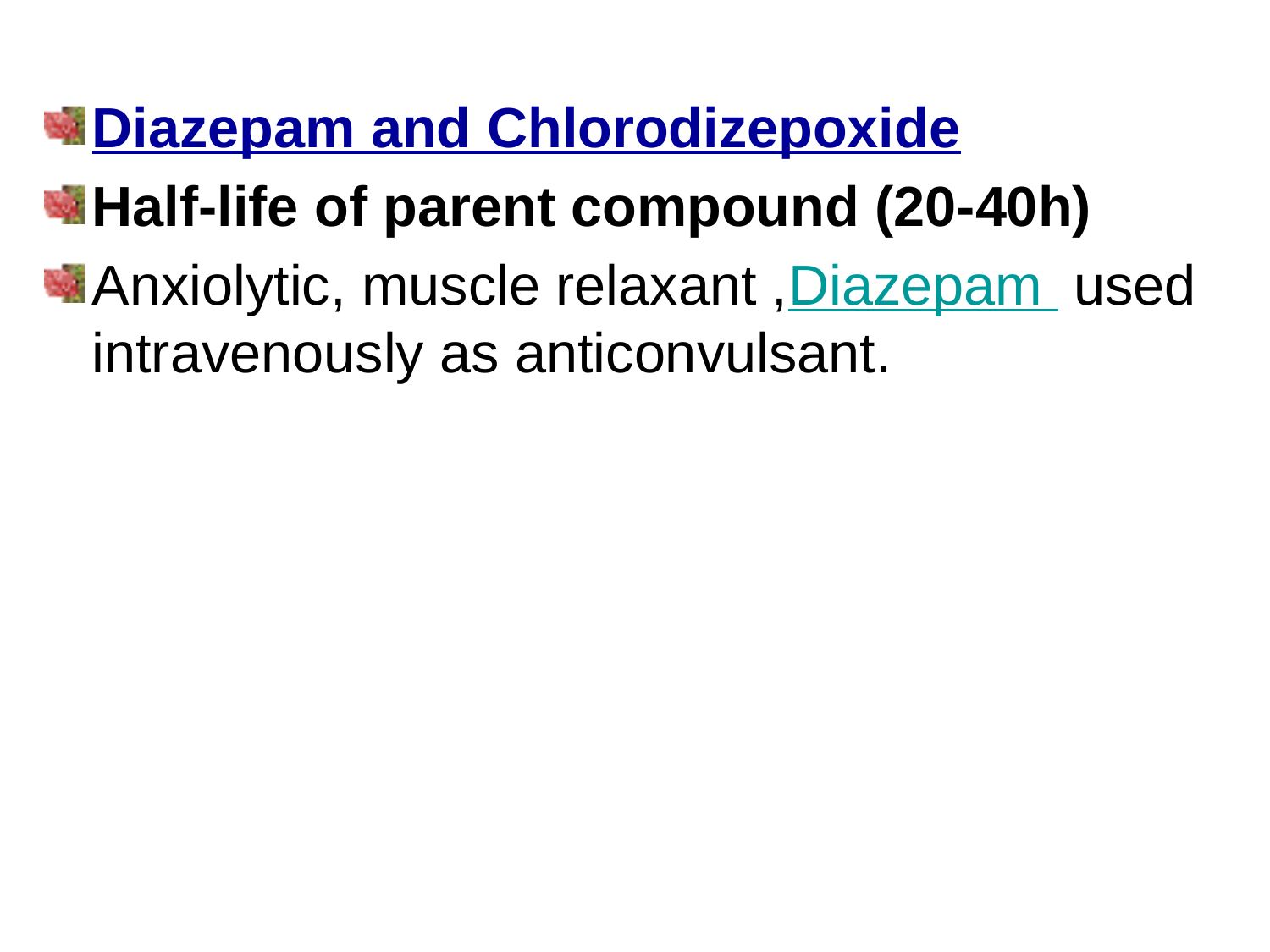

Diazepam and Chlorodizepoxide
Half-life of parent compound (20-40h)
Anxiolytic, muscle relaxant ,Diazepam  used intravenously as anticonvulsant.